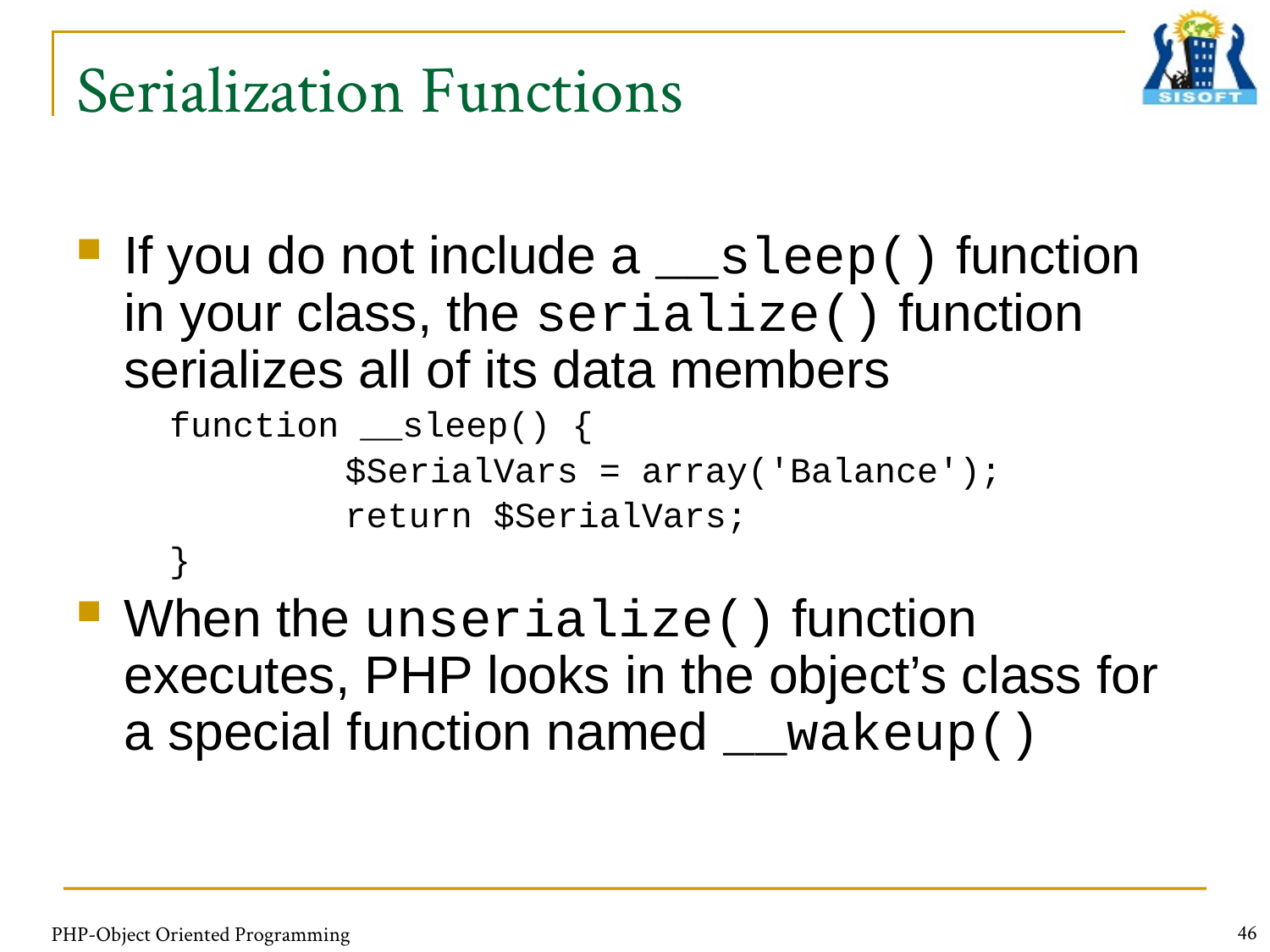

# Serialization Functions
If you do not include a __sleep() function in your class, the serialize() function serializes all of its data members
function __sleep() {
		$SerialVars = array('Balance');
		return $SerialVars;
}
When the unserialize() function executes, PHP looks in the object’s class for a special function named __wakeup()

PHP-Object Oriented Programming
46